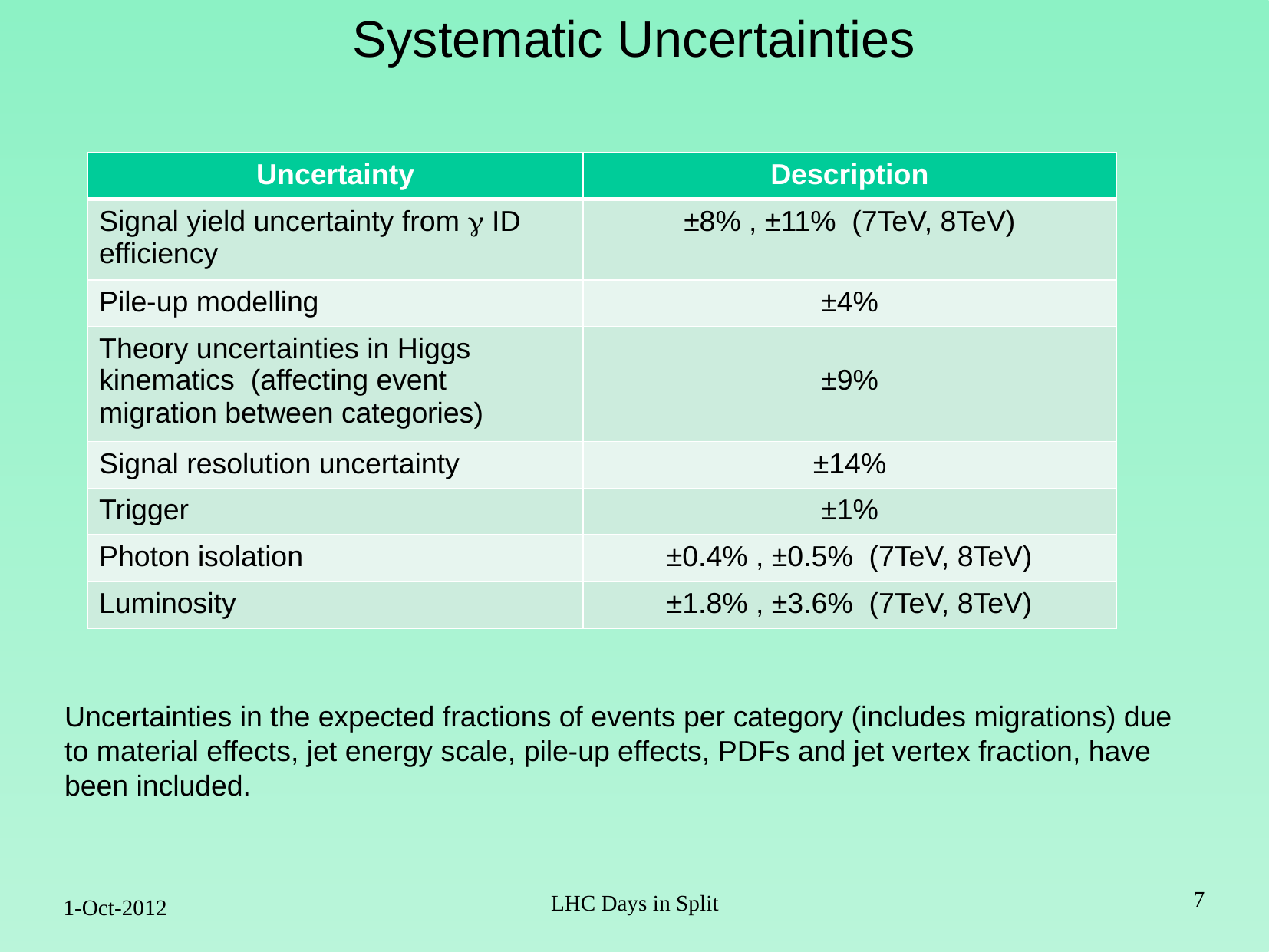

Systematic Uncertainties
| Uncertainty | Description |
| --- | --- |
| Signal yield uncertainty from γ ID efficiency | ±8% , ±11% (7TeV, 8TeV) |
| Pile-up modelling | ±4% |
| Theory uncertainties in Higgs kinematics (affecting event migration between categories) | ±9% |
| Signal resolution uncertainty | ±14% |
| Trigger | ±1% |
| Photon isolation | ±0.4% , ±0.5% (7TeV, 8TeV) |
| Luminosity | ±1.8% , ±3.6% (7TeV, 8TeV) |
Uncertainties in the expected fractions of events per category (includes migrations) due to material effects, jet energy scale, pile-up effects, PDFs and jet vertex fraction, have been included.
7
LHC Days in Split
1-Oct-2012